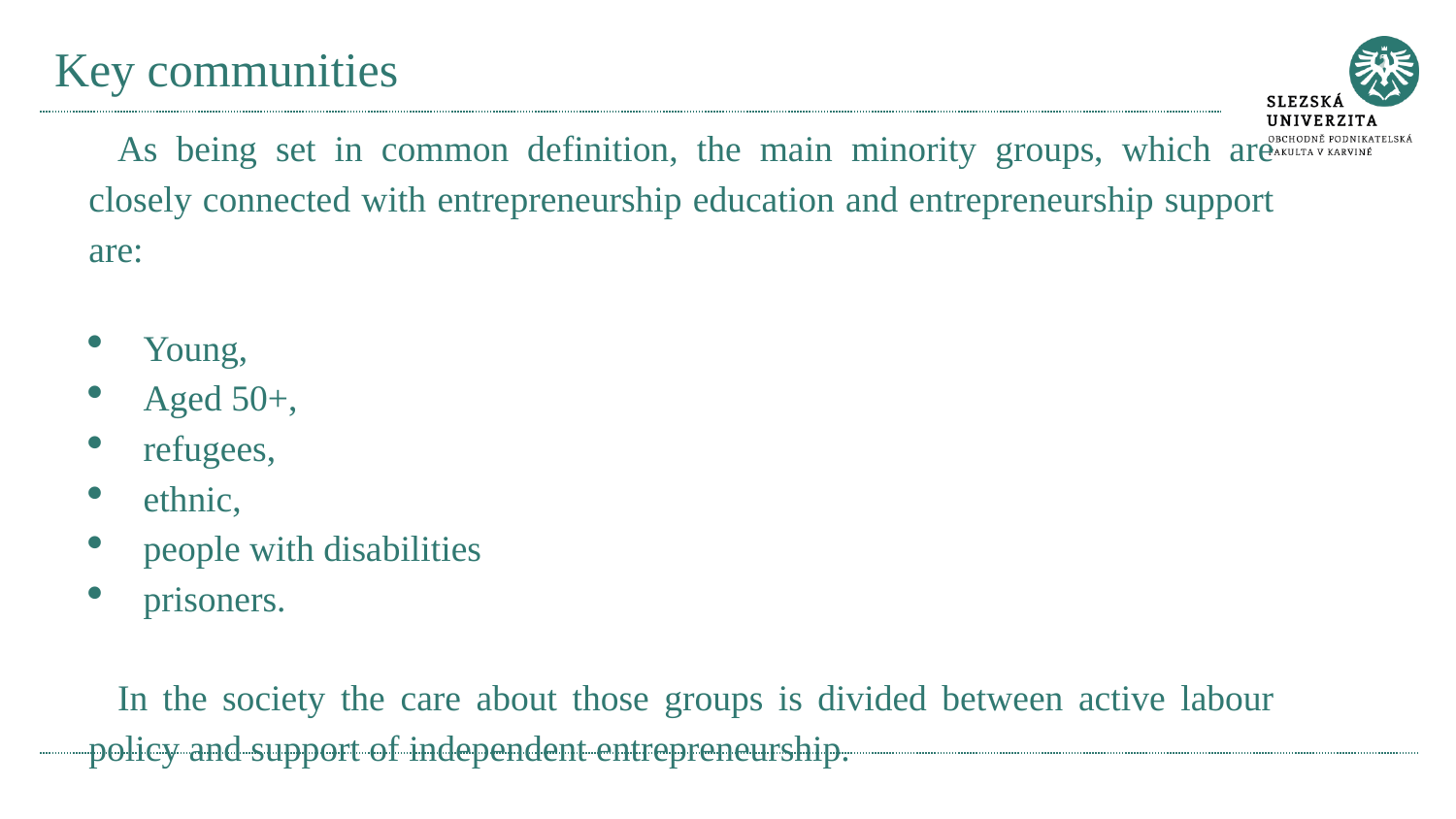

# Key communities
As being set in common definition, the main minority groups, which are closely connected with entrepreneurship education and entrepreneurship support are:
Young,
Aged 50+,
refugees,
ethnic,
people with disabilities
prisoners.
In the society the care about those groups is divided between active labour policy and support of independent entrepreneurship.